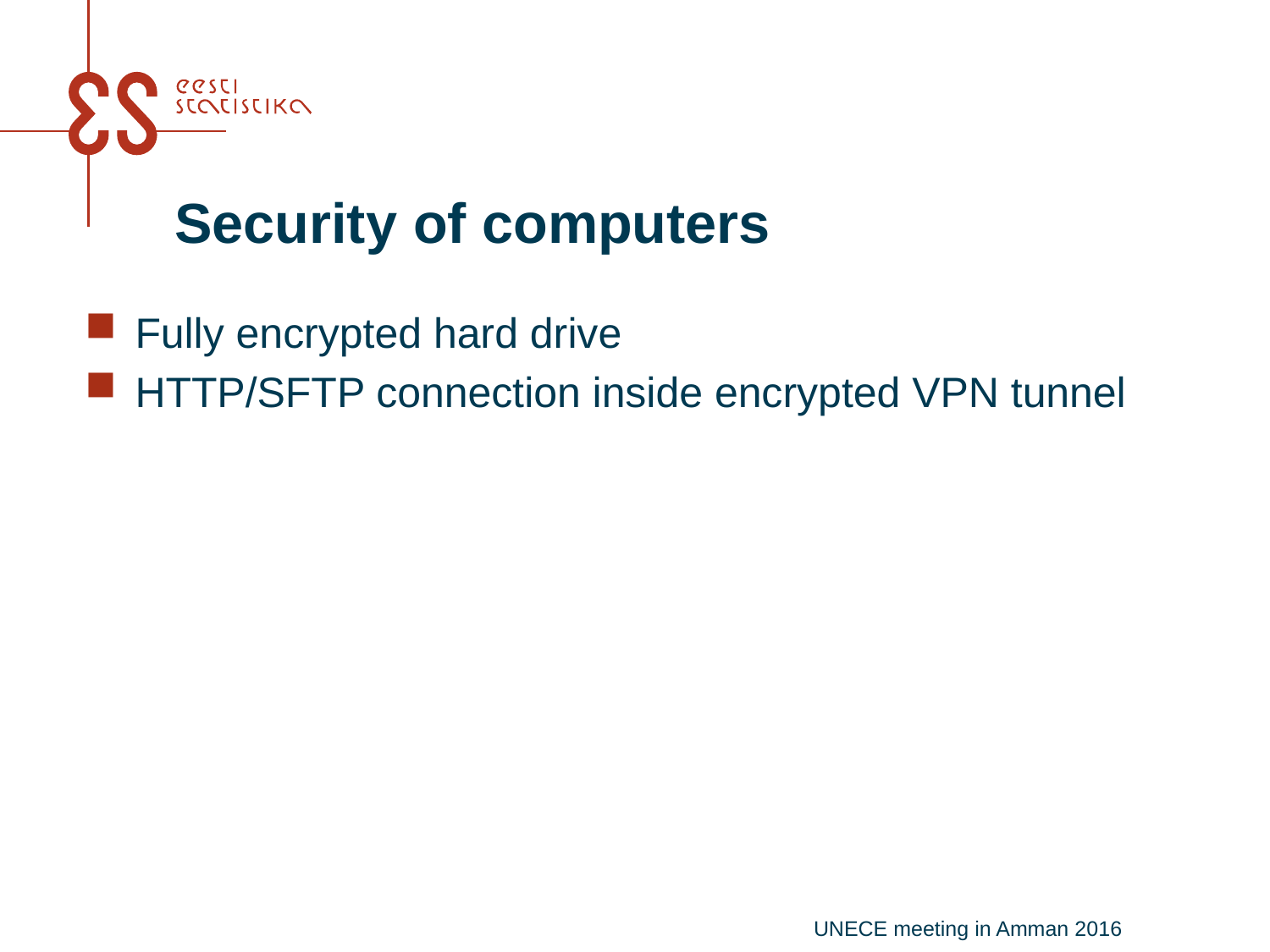

# Security of computers
Fully encrypted hard drive
HTTP/SFTP connection inside encrypted VPN tunnel
UNECE meeting in Amman 2016